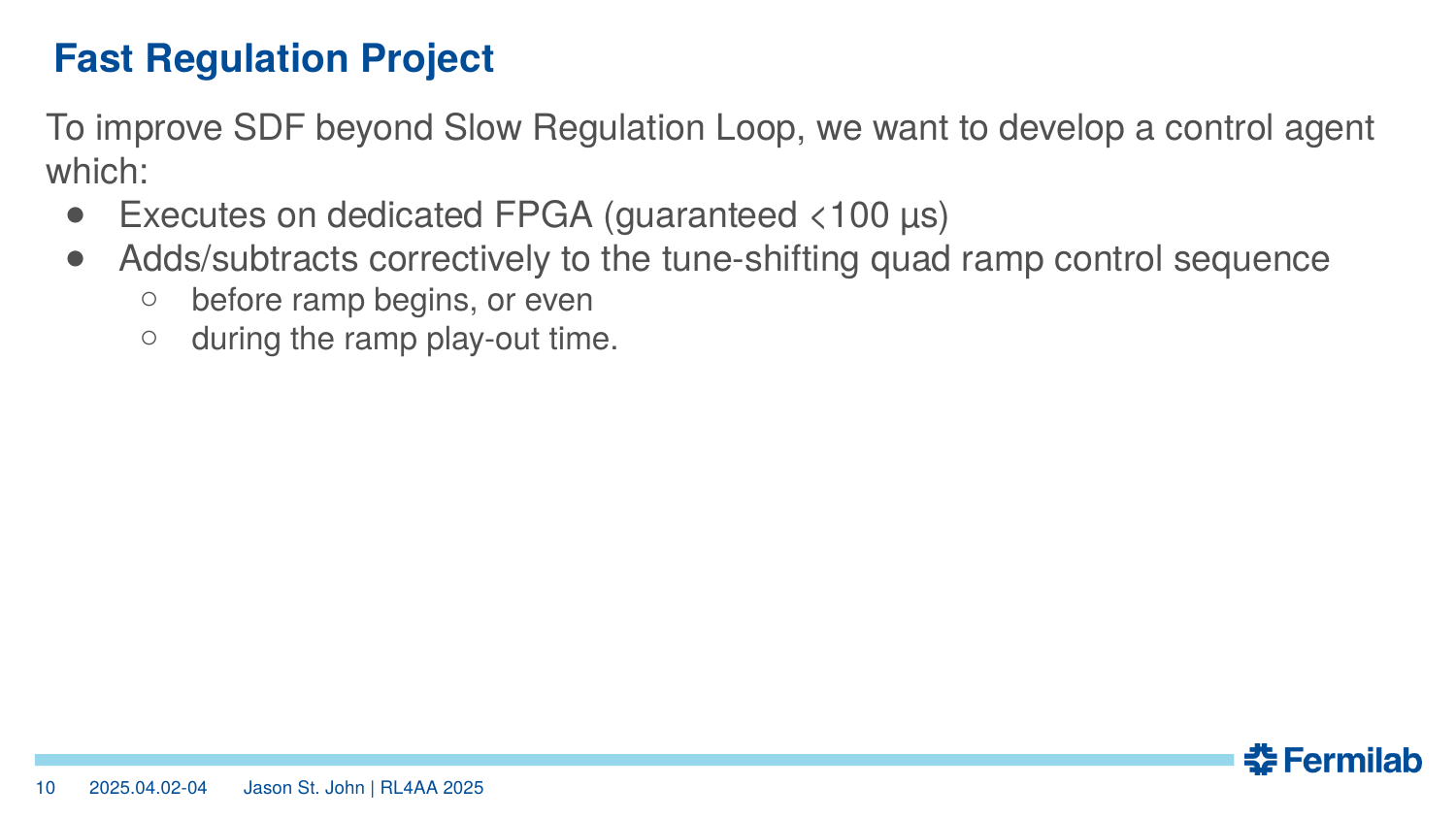

# Fast Regulation Project
To improve SDF beyond Slow Regulation Loop, we want to develop a control agent which:
Executes on dedicated FPGA (guaranteed <100 µs)
Adds/subtracts correctively to the tune-shifting quad ramp control sequence
before ramp begins, or even
during the ramp play-out time.
2025.04.02-04
10
Jason St. John | RL4AA 2025